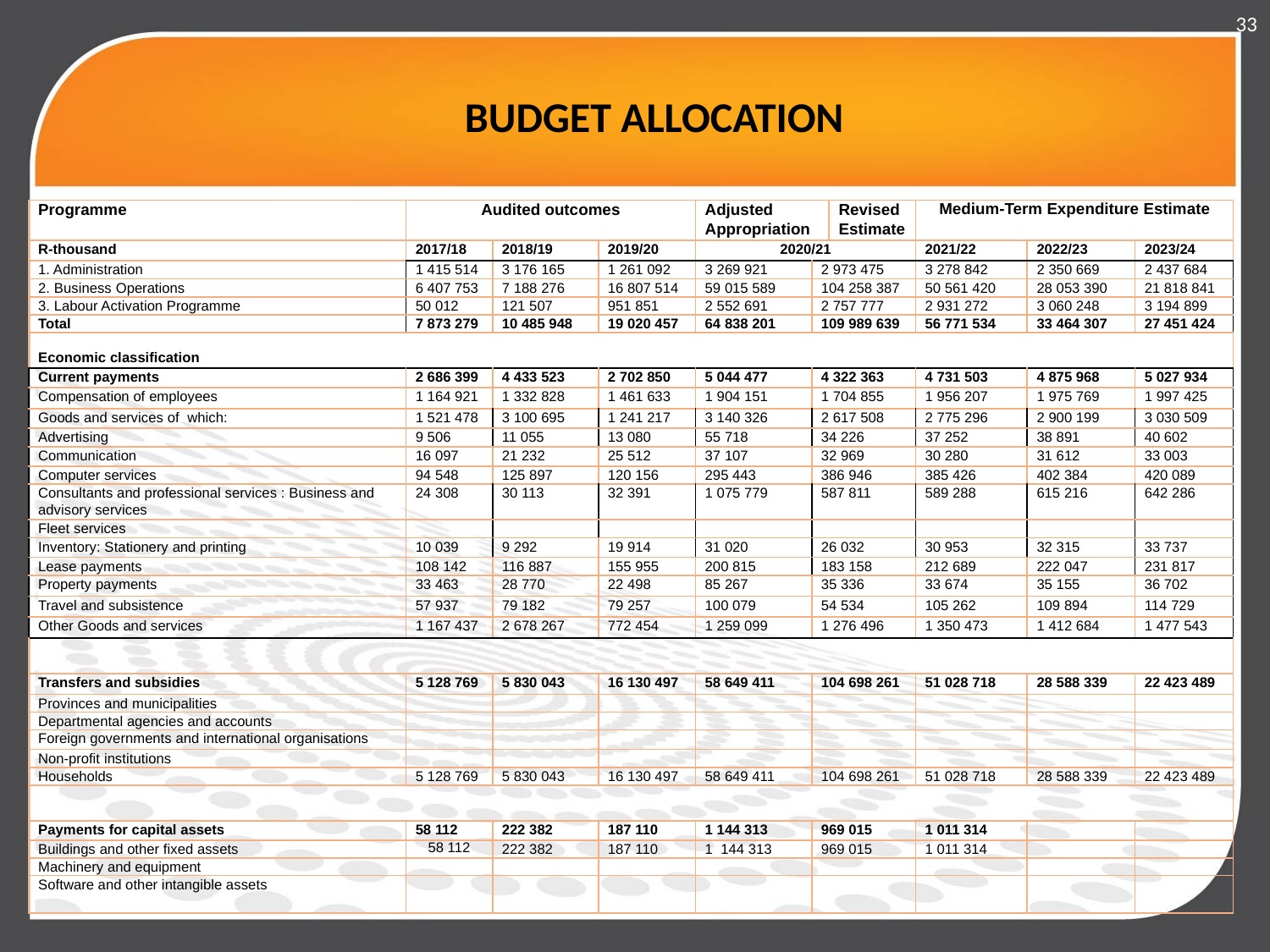

33
# BUDGET ALLOCATION
.
| Programme | Audited outcomes |  |  | Adjusted Appropriation |  | Revised Estimate | Medium-Term Expenditure Estimate |  |  |
| --- | --- | --- | --- | --- | --- | --- | --- | --- | --- |
| R-thousand | 2017/18 | 2018/19 | 2019/20 | 2020/21 |  |  | 2021/22 | 2022/23 | 2023/24 |
| 1. Administration | 1 415 514 | 3 176 165 | 1 261 092 | 3 269 921 | 2 973 475 |  | 3 278 842 | 2 350 669 | 2 437 684 |
| 2. Business Operations | 6 407 753 | 7 188 276 | 16 807 514 | 59 015 589 | 104 258 387 |  | 50 561 420 | 28 053 390 | 21 818 841 |
| 3. Labour Activation Programme | 50 012 | 121 507 | 951 851 | 2 552 691 | 2 757 777 |  | 2 931 272 | 3 060 248 | 3 194 899 |
| Total | 7 873 279 | 10 485 948 | 19 020 457 | 64 838 201 | 109 989 639 |  | 56 771 534 | 33 464 307 | 27 451 424 |
| Economic classification |  |  |  |  |  |  |  |  |  |
| Current payments | 2 686 399 | 4 433 523 | 2 702 850 | 5 044 477 | 4 322 363 |  | 4 731 503 | 4 875 968 | 5 027 934 |
| Compensation of employees | 1 164 921 | 1 332 828 | 1 461 633 | 1 904 151 | 1 704 855 |  | 1 956 207 | 1 975 769 | 1 997 425 |
| Goods and services of which: | 1 521 478 | 3 100 695 | 1 241 217 | 3 140 326 | 2 617 508 |  | 2 775 296 | 2 900 199 | 3 030 509 |
| Advertising | 9 506 | 11 055 | 13 080 | 55 718 | 34 226 |  | 37 252 | 38 891 | 40 602 |
| Communication | 16 097 | 21 232 | 25 512 | 37 107 | 32 969 |  | 30 280 | 31 612 | 33 003 |
| Computer services | 94 548 | 125 897 | 120 156 | 295 443 | 386 946 |  | 385 426 | 402 384 | 420 089 |
| Consultants and professional services : Business and advisory services | 24 308 | 30 113 | 32 391 | 1 075 779 | 587 811 |  | 589 288 | 615 216 | 642 286 |
| Fleet services |  |  |  |  |  |  |  |  |  |
| Inventory: Stationery and printing | 10 039 | 9 292 | 19 914 | 31 020 | 26 032 |  | 30 953 | 32 315 | 33 737 |
| Lease payments | 108 142 | 116 887 | 155 955 | 200 815 | 183 158 |  | 212 689 | 222 047 | 231 817 |
| Property payments | 33 463 | 28 770 | 22 498 | 85 267 | 35 336 |  | 33 674 | 35 155 | 36 702 |
| Travel and subsistence | 57 937 | 79 182 | 79 257 | 100 079 | 54 534 |  | 105 262 | 109 894 | 114 729 |
| Other Goods and services | 1 167 437 | 2 678 267 | 772 454 | 1 259 099 | 1 276 496 |  | 1 350 473 | 1 412 684 | 1 477 543 |
|  |  |  |  |  |  |  |  |  |  |
| Transfers and subsidies | 5 128 769 | 5 830 043 | 16 130 497 | 58 649 411 | 104 698 261 |  | 51 028 718 | 28 588 339 | 22 423 489 |
| Provinces and municipalities |  |  |  |  |  |  |  |  |  |
| Departmental agencies and accounts |  |  |  |  |  |  |  |  |  |
| Foreign governments and international organisations |  |  |  |  |  |  |  |  |  |
| Non-profit institutions |  |  |  |  |  |  |  |  |  |
| Households | 5 128 769 | 5 830 043 | 16 130 497 | 58 649 411 | 104 698 261 |  | 51 028 718 | 28 588 339 | 22 423 489 |
|  |  |  |  |  |  |  |  |  |  |
| Payments for capital assets | 58 112 | 222 382 | 187 110 | 1 144 313 | 969 015 |  | 1 011 314 |  |  |
| Buildings and other fixed assets | 58 112 | 222 382 | 187 110 | 1 144 313 | 969 015 |  | 1 011 314 |  |  |
| Machinery and equipment |  |  |  |  |  |  |  |  |  |
| Software and other intangible assets |  |  |  |  |  |  |  |  |  |